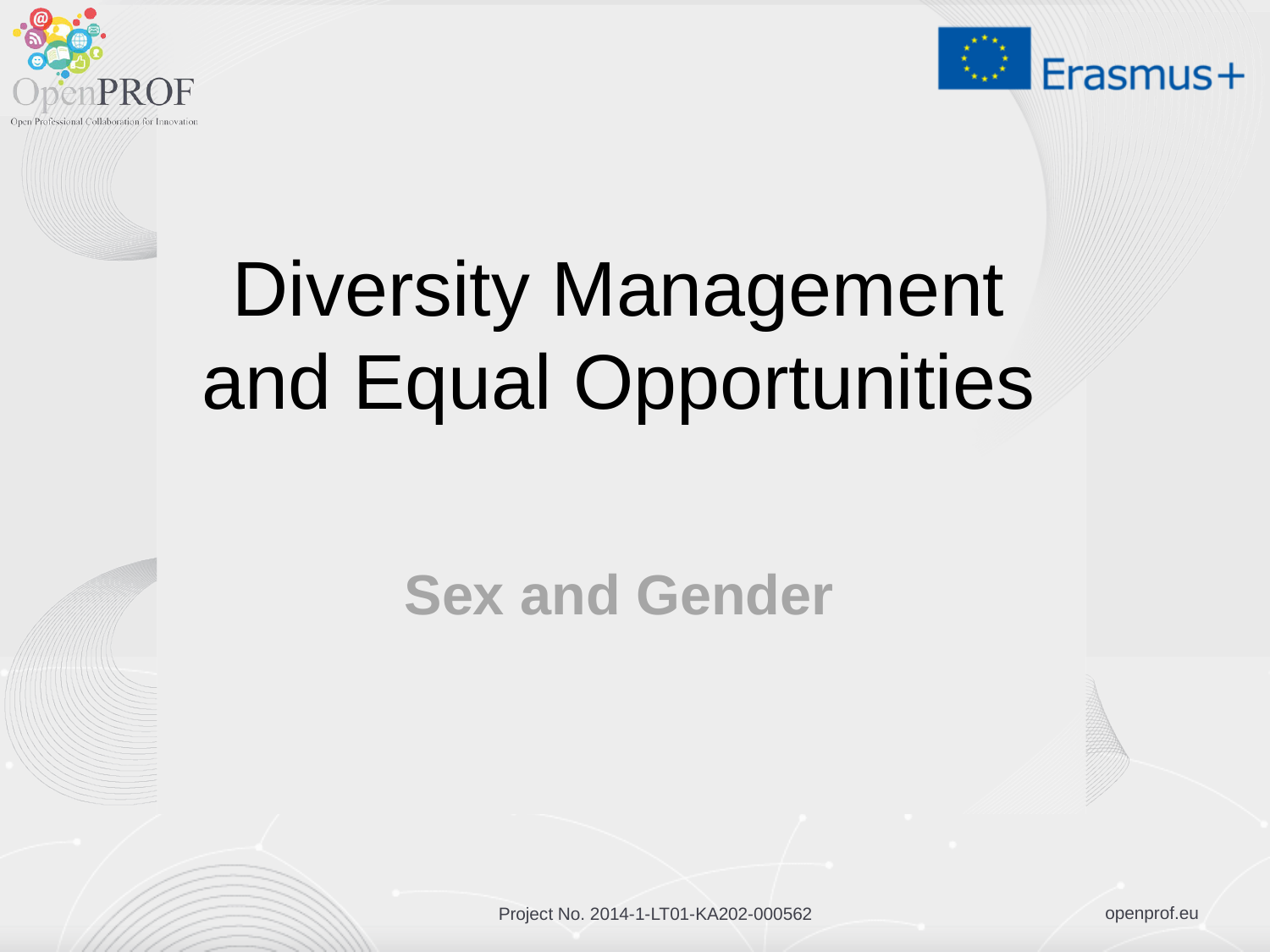

# Diversity Management and Equal Opportunities
Sex and Gender